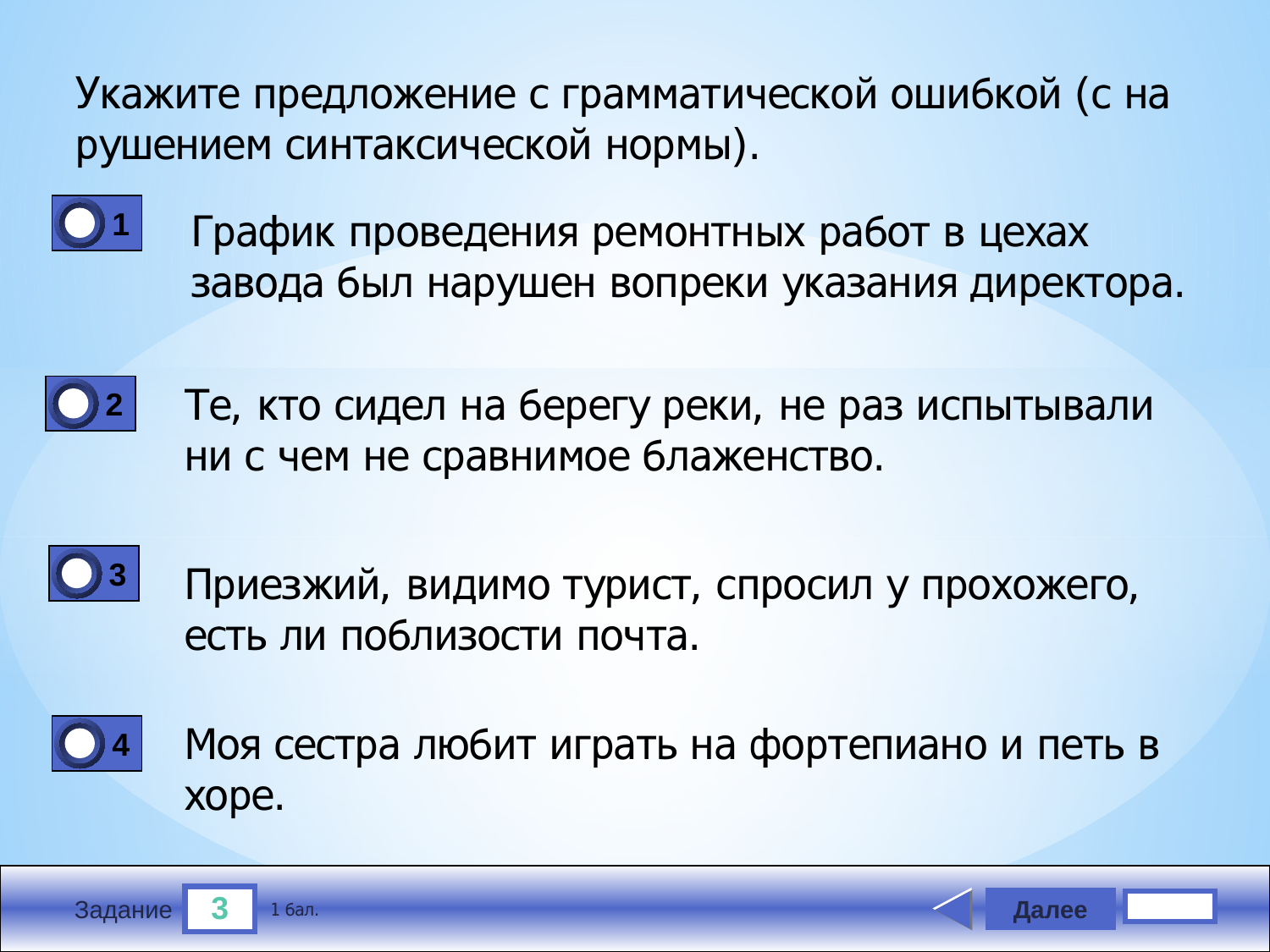

Укажите предложение с грамматической ошибкой (с на­рушением синтаксической нормы).
1
0

График проведения ремонтных работ в цехах завода был нарушен вопреки указания директора.
Те, кто сидел на берегу реки, не раз испытывали ни с чем не сравнимое блаженство.
2
0

3
0

Приезжий, видимо турист, спросил у прохожего, есть ли поблизости почта.
Моя сестра любит играть на фортепиано и петь в хоре.

4
0

3

Далее

1 бал.
Задание